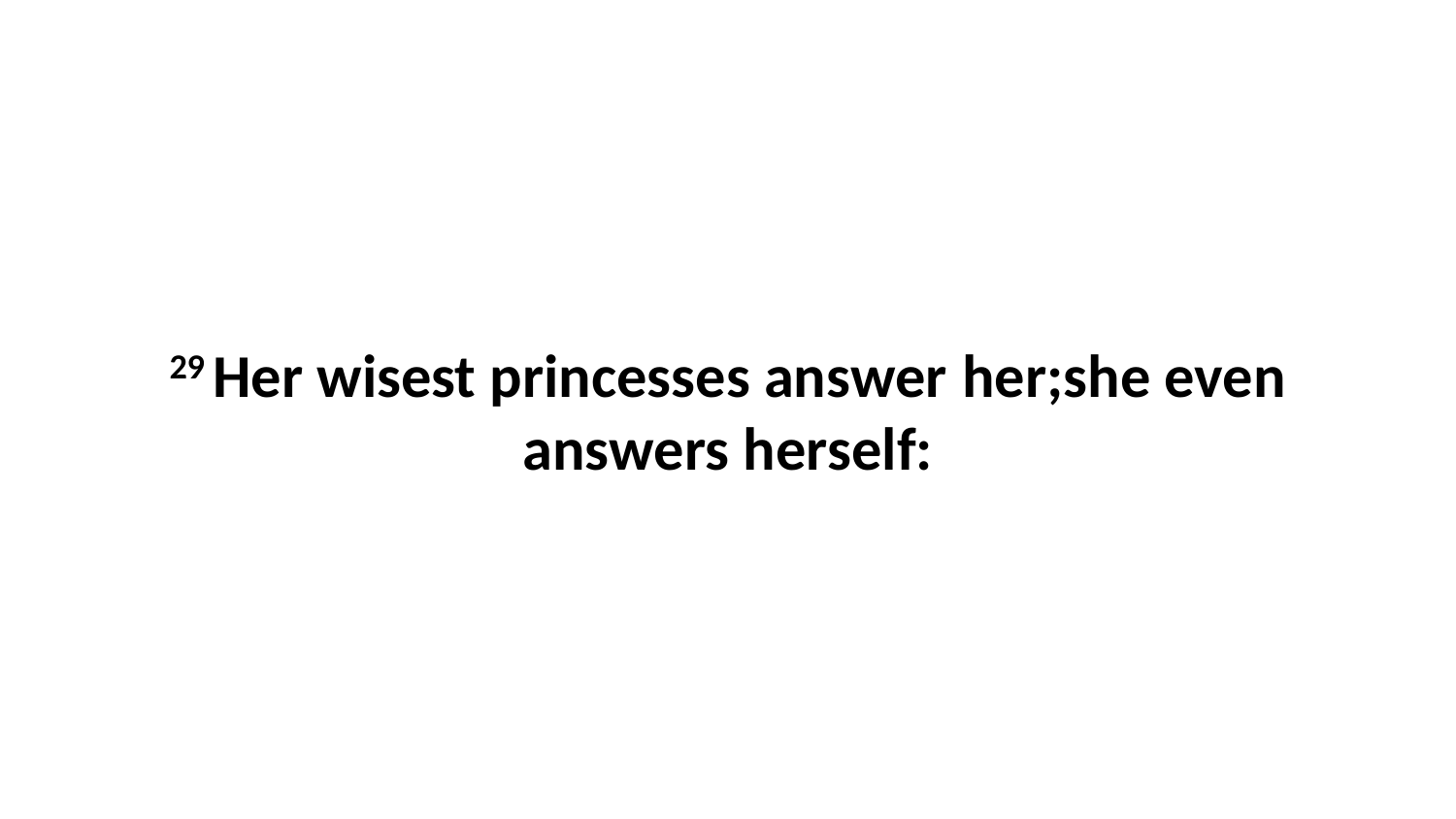

29 Her wisest princesses answer her;she even answers herself: